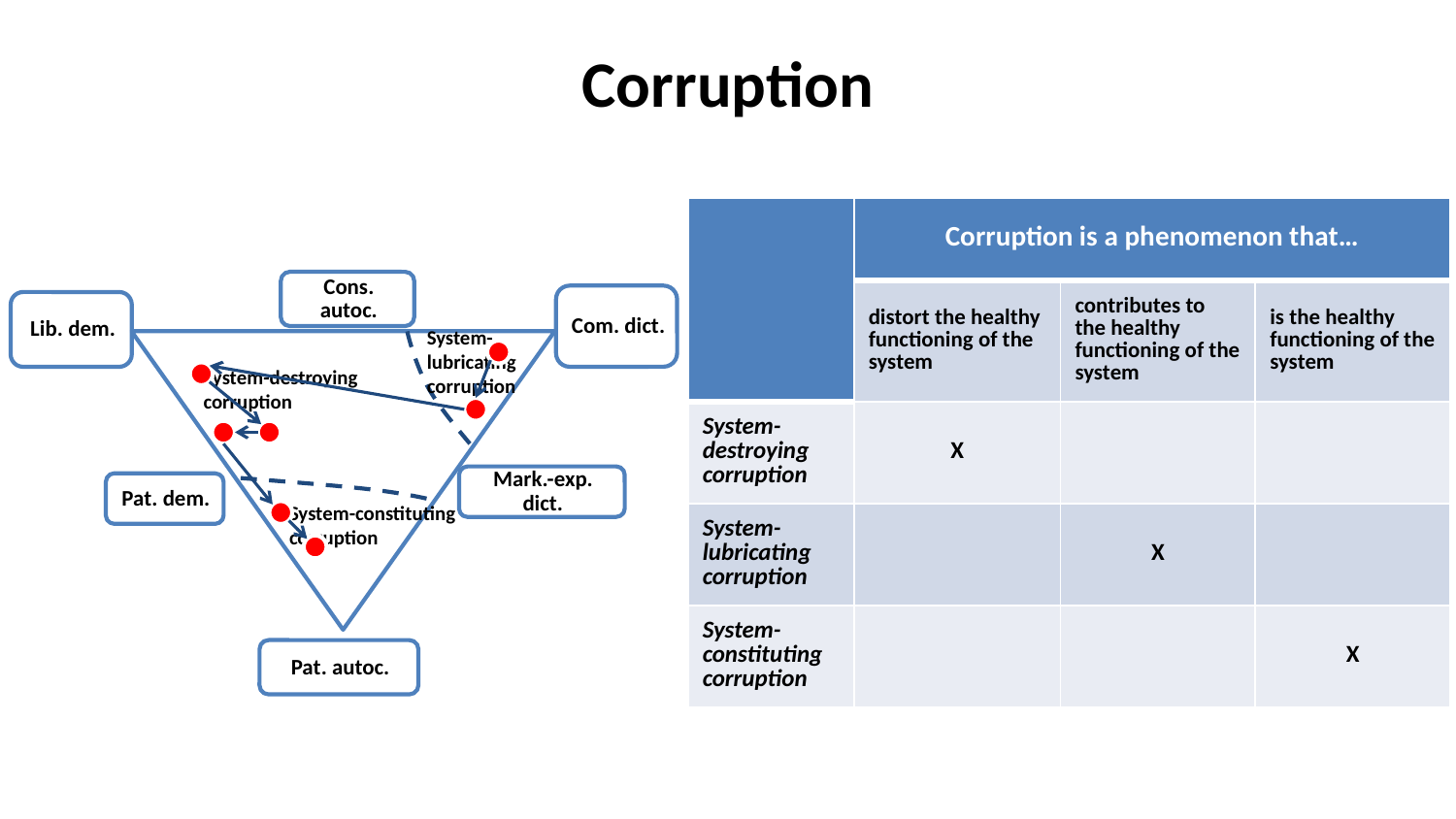

# Corruption
Com. dict.
Lib. dem.
Pat. autoc.
Cons. autoc.
Mark.-exp. dict.
Pat. dem.
System-lubricating corruption

System-destroying corruption

System-constituting corruption

|  | Corruption is a phenomenon that… |  |  |
| --- | --- | --- | --- |
|  | distort the healthy functioning of the system | contributes to the healthy functioning of the system | is the healthy functioning of the system |
| System-destroying corruption | X |  |  |
| System-lubricating corruption |  | X |  |
| System-constituting corruption |  |  | X |